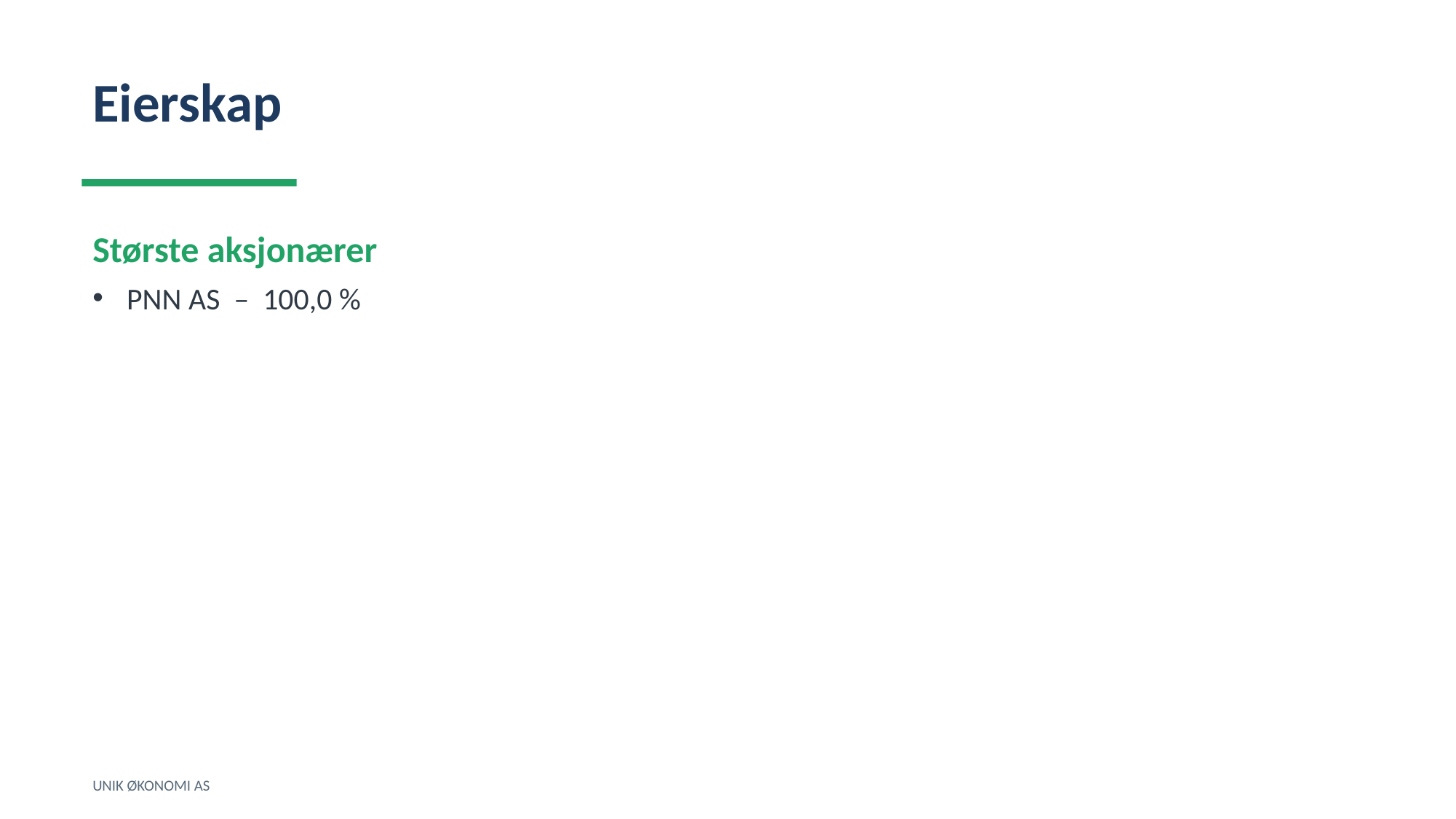

Eierskap

Største aksjonærer
PNN AS  –  100,0 %
UNIK ØKONOMI AS